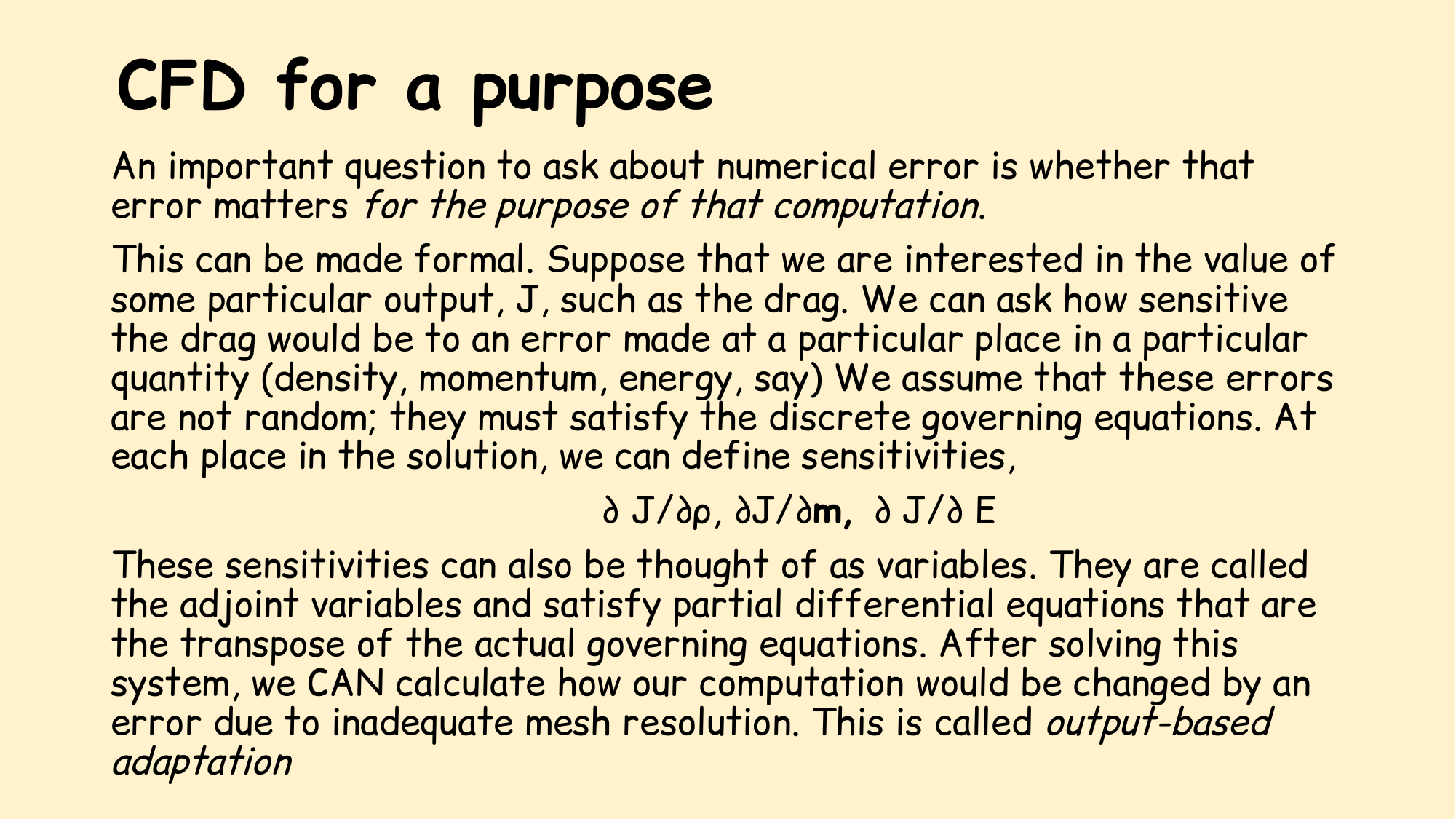

# CFD for a purpose
An important question to ask about numerical error is whether that error matters for the purpose of that computation.
This can be made formal. Suppose that we are interested in the value of some particular output, J, such as the drag. We can ask how sensitive the drag would be to an error made at a particular place in a particular quantity (density, momentum, energy, say) We assume that these errors are not random; they must satisfy the discrete governing equations. At each place in the solution, we can define sensitivities,
                                             ∂ J/∂ρ, ∂J/∂m, ∂ J/∂ E
These sensitivities can also be thought of as variables. They are called the adjoint variables and satisfy partial differential equations that are the transpose of the actual governing equations. After solving this system, we CAN calculate how our computation would be changed by an error due to inadequate mesh resolution. This is called output-based adaptation